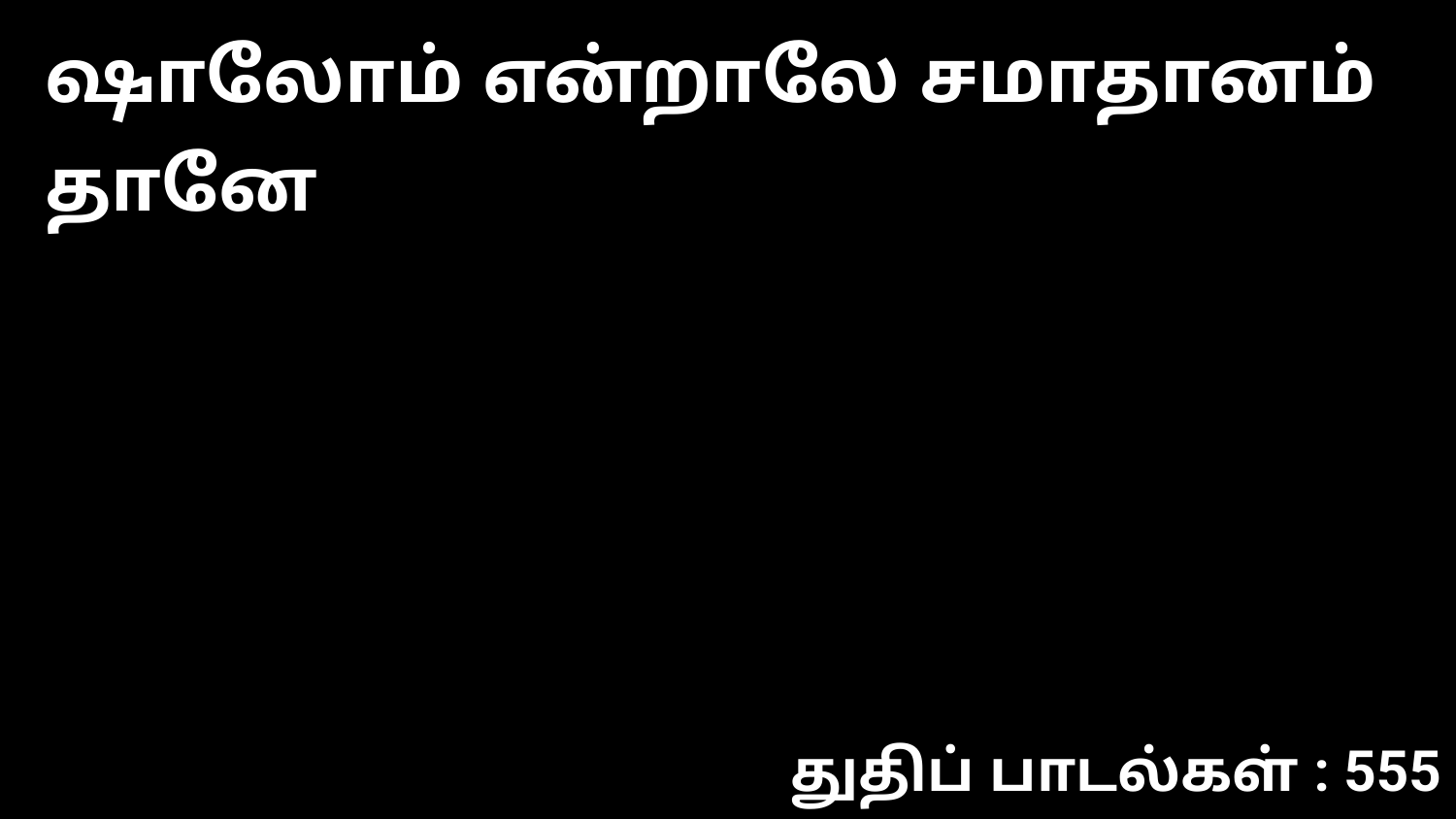

ஷாலோம் என்றாலே சமாதானம் தானே
துதிப் பாடல்கள் : 555